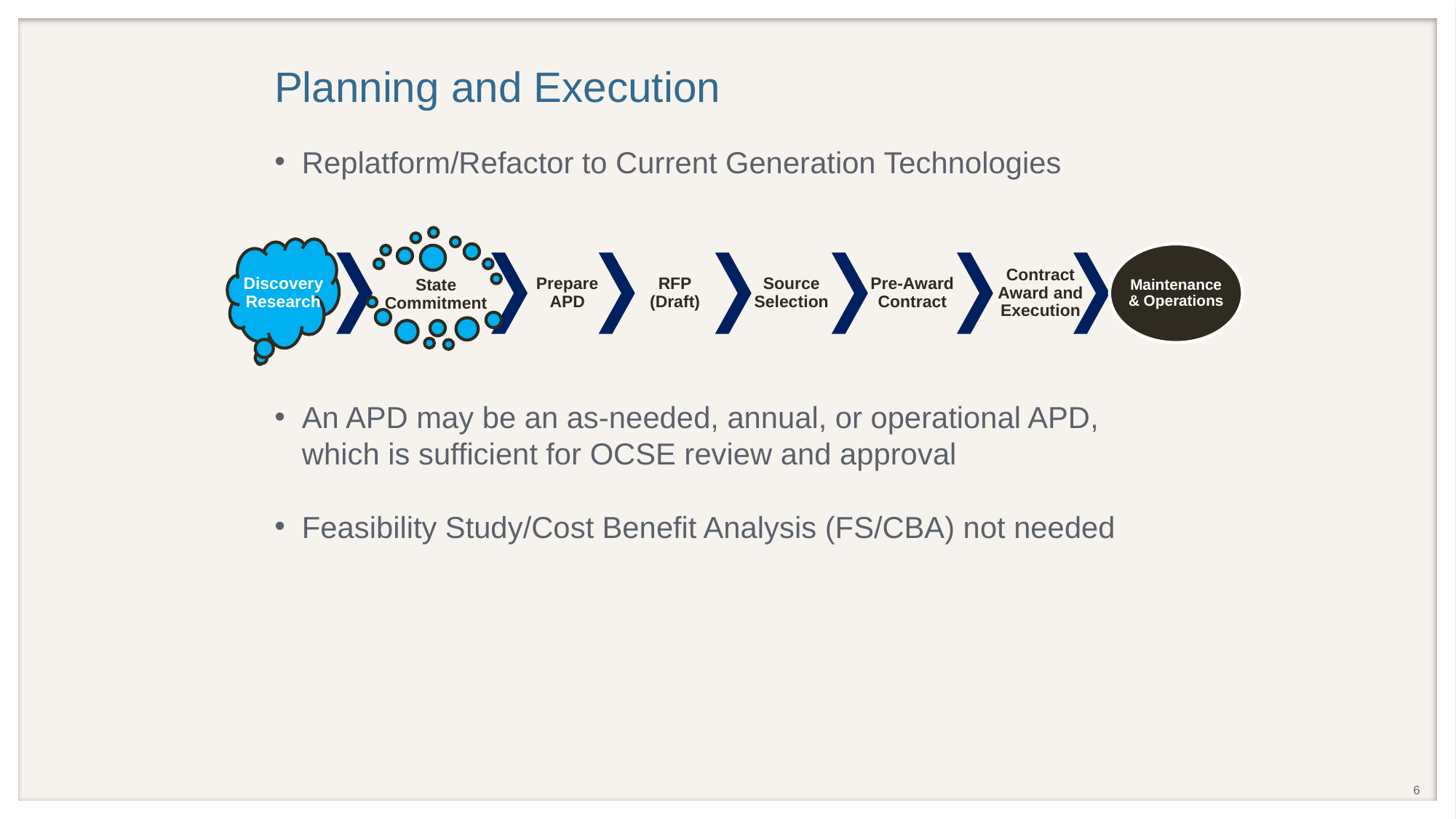

Planning and Execution
Replatform/Refactor to Current Generation Technologies

An APD may be an as-needed, annual, or operational APD, which is sufficient for OCSE review and approval

Feasibility Study/Cost Benefit Analysis (FS/CBA) not needed

State
Commitment

Discovery
Research
Maintenance & Operations

Prepare
APD
RFP
(Draft)
Source Selection
Pre-Award Contract
Contract Award and Execution
6